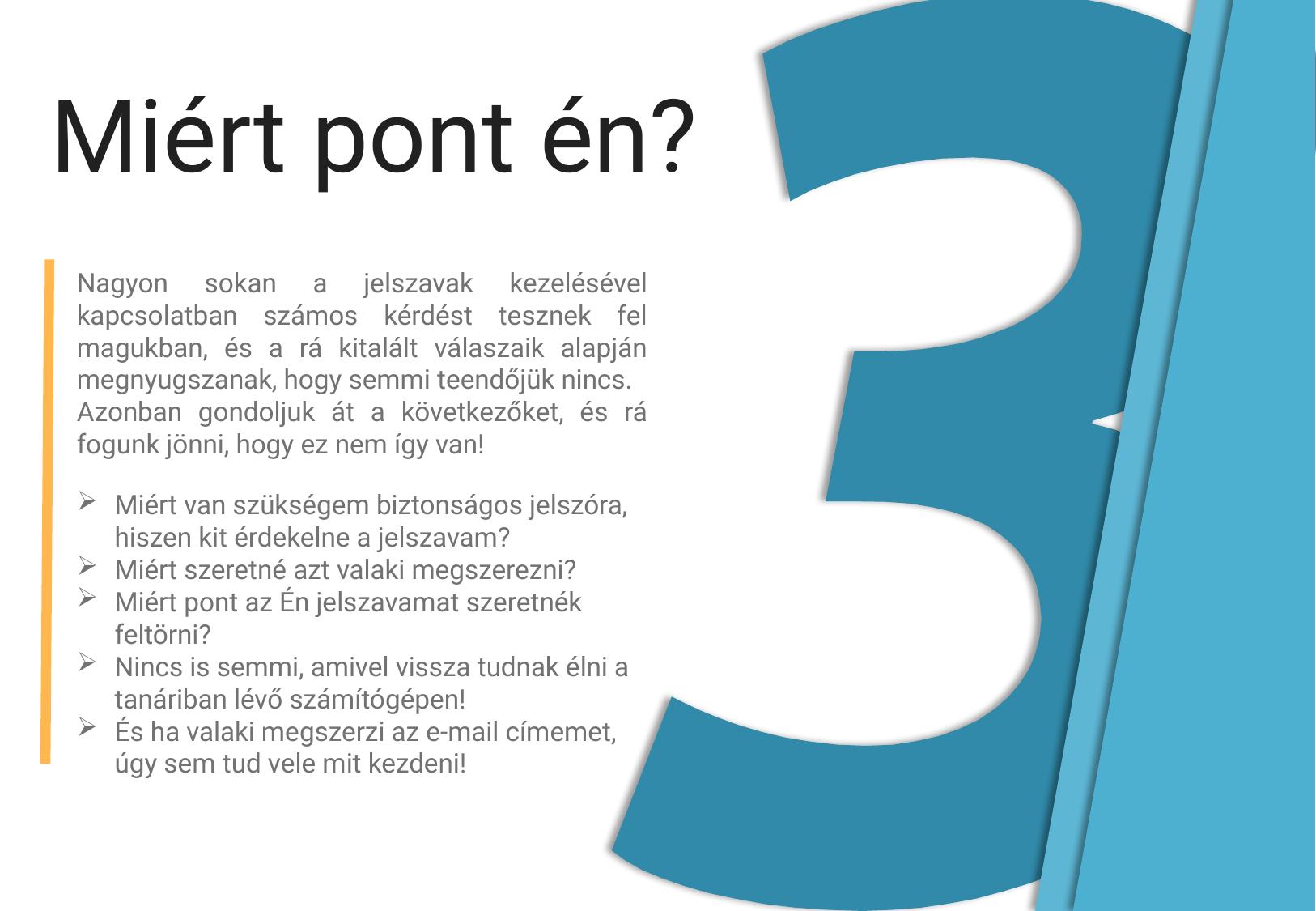

Miért pont én?
Nagyon sokan a jelszavak kezelésével kapcsolatban számos kérdést tesznek fel magukban, és a rá kitalált válaszaik alapján megnyugszanak, hogy semmi teendőjük nincs.
Azonban gondoljuk át a következőket, és rá fogunk jönni, hogy ez nem így van!

Miért van szükségem biztonságos jelszóra, hiszen kit érdekelne a jelszavam?
Miért szeretné azt valaki megszerezni?
Miért pont az Én jelszavamat szeretnék feltörni?
Nincs is semmi, amivel vissza tudnak élni a tanáriban lévő számítógépen!
És ha valaki megszerzi az e-mail címemet, úgy sem tud vele mit kezdeni!